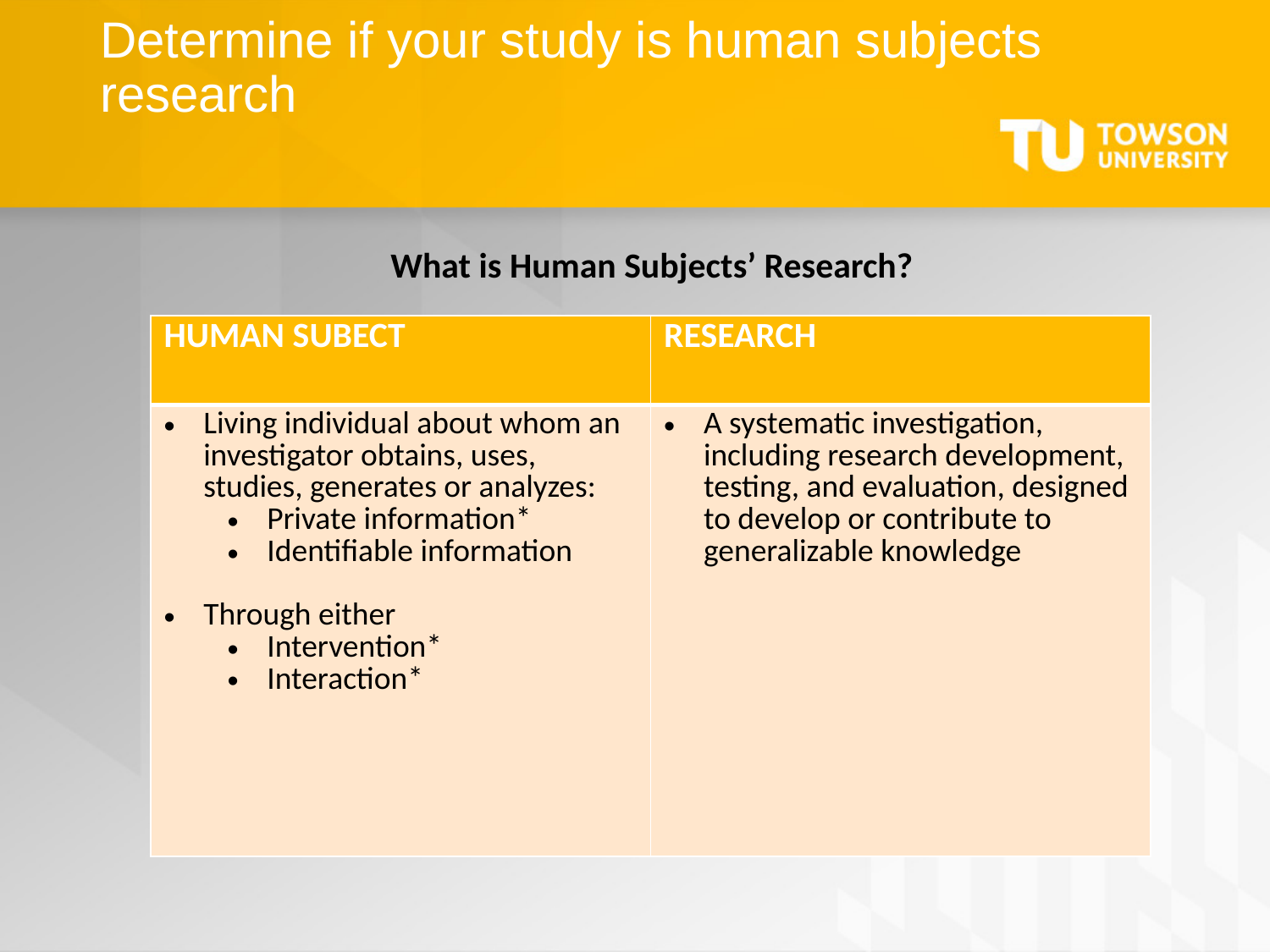

# Determine if your study is human subjects research
What is Human Subjects’ Research?
| HUMAN SUBECT | RESEARCH |
| --- | --- |
| Living individual about whom an investigator obtains, uses, studies, generates or analyzes: Private information\* Identifiable information Through either Intervention\* Interaction\* | A systematic investigation, including research development, testing, and evaluation, designed to develop or contribute to generalizable knowledge |